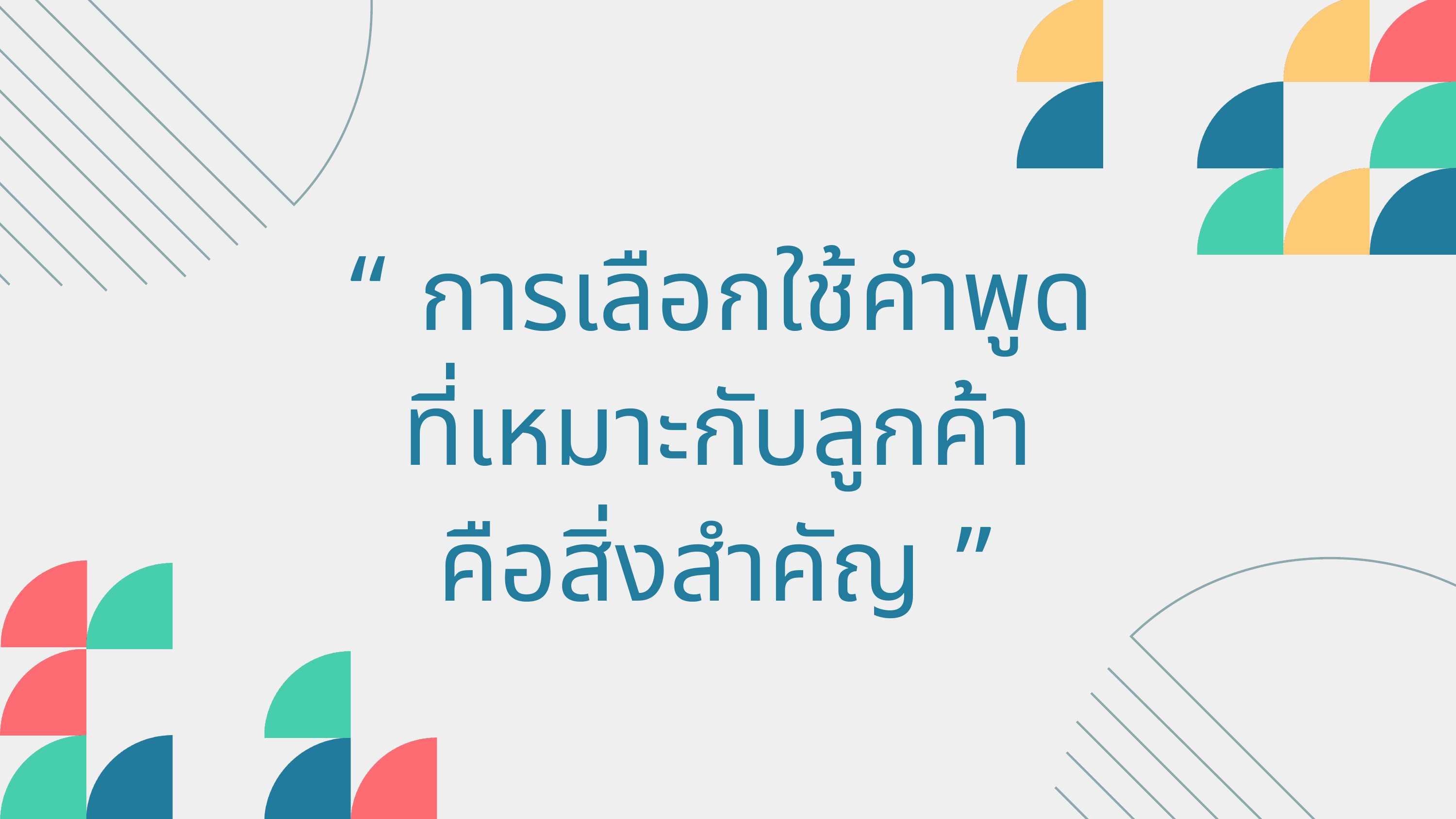

“ การเลือกใช้คำพูด
ที่เหมาะกับลูกค้า
คือสิ่งสำคัญ ”